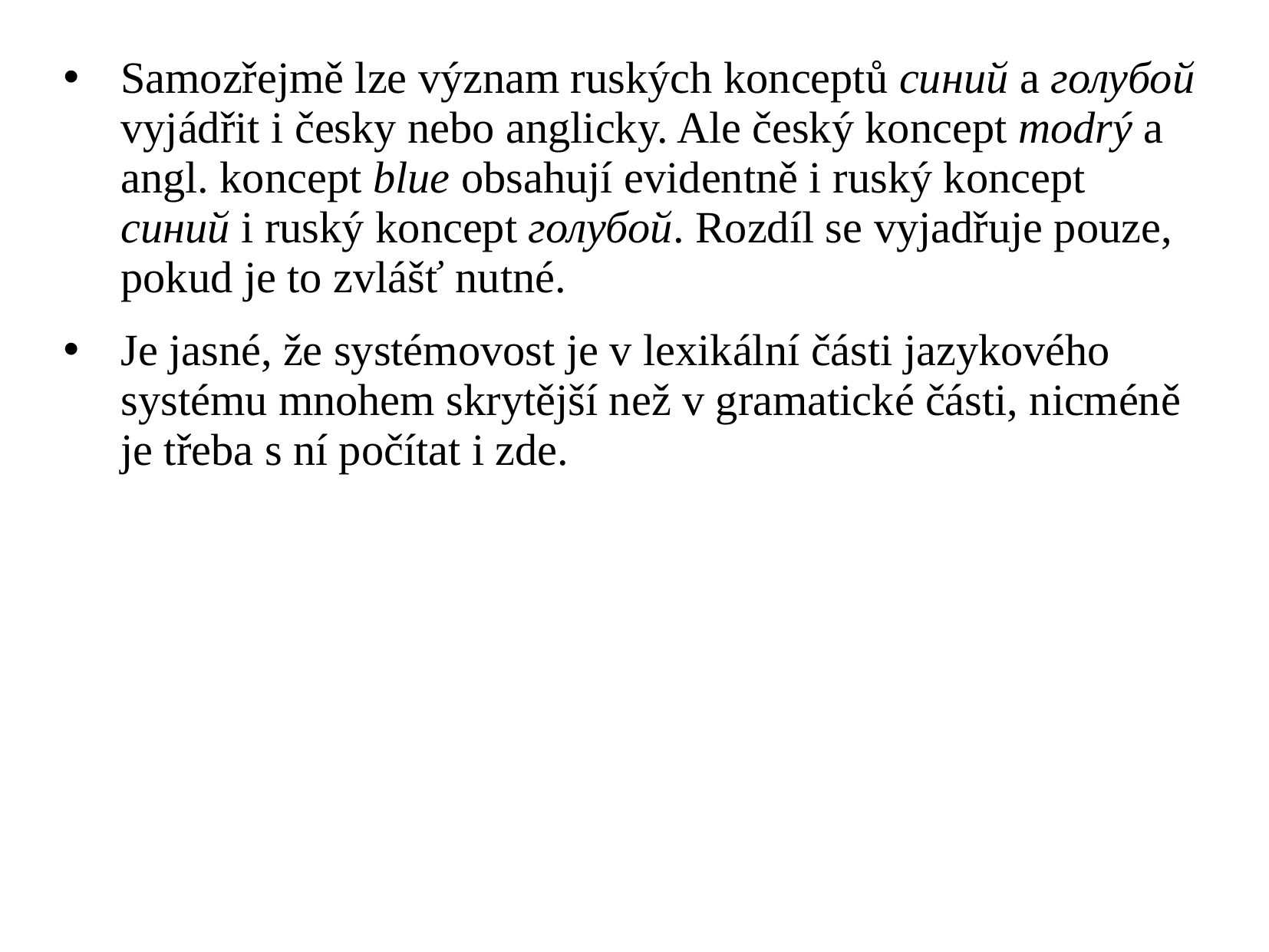

Samozřejmě lze význam ruských konceptů синий a голубой vyjádřit i česky nebo anglicky. Ale český koncept modrý a angl. koncept blue obsahují evidentně i ruský koncept синий i ruský koncept голубой. Rozdíl se vyjadřuje pouze, pokud je to zvlášť nutné.
Je jasné, že systémovost je v lexikální části jazykového systému mnohem skrytější než v gramatické části, nicméně je třeba s ní počítat i zde.